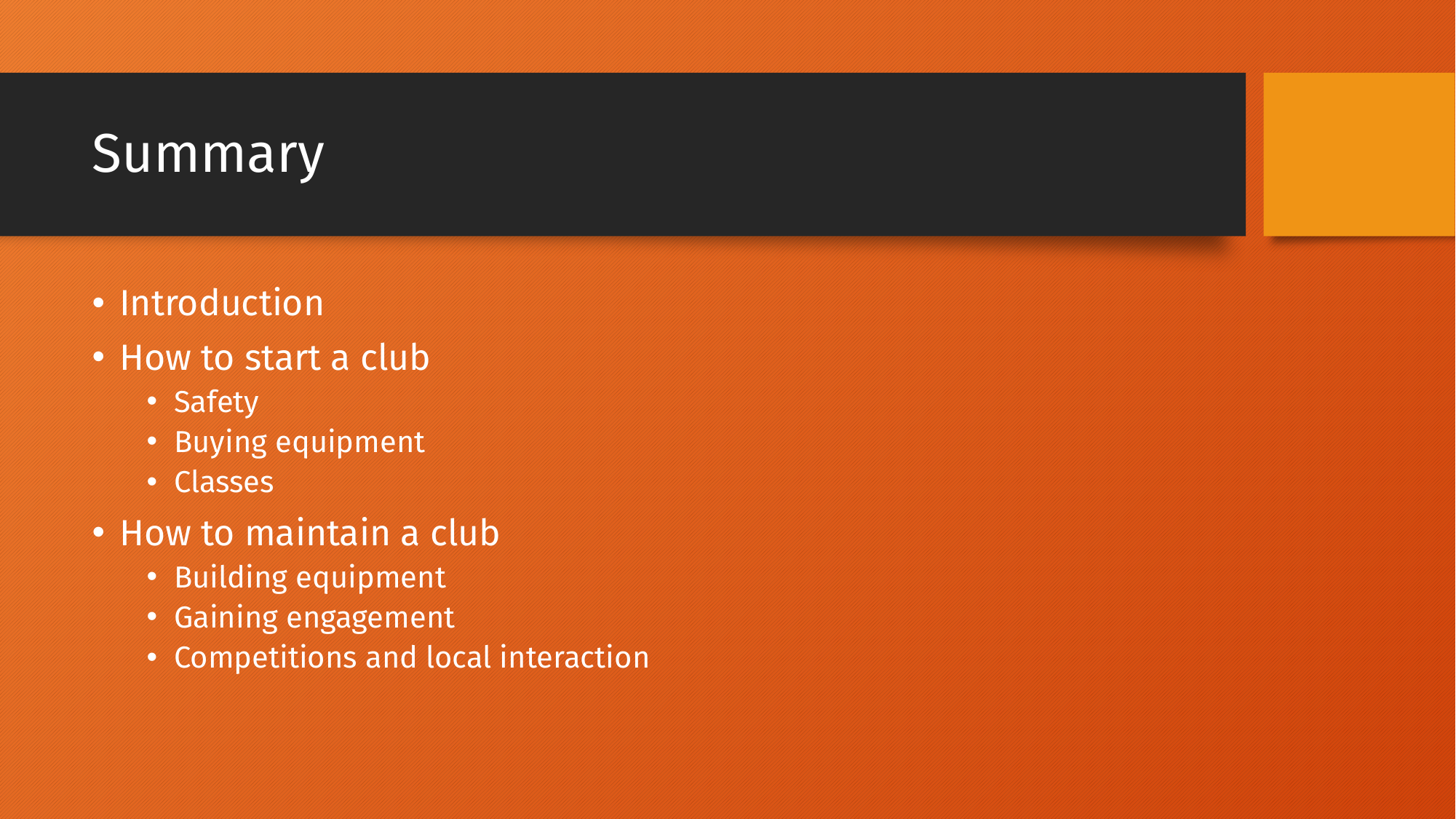

# Summary
Introduction
How to start a club
Safety
Buying equipment
Classes
How to maintain a club
Building equipment
Gaining engagement
Competitions and local interaction